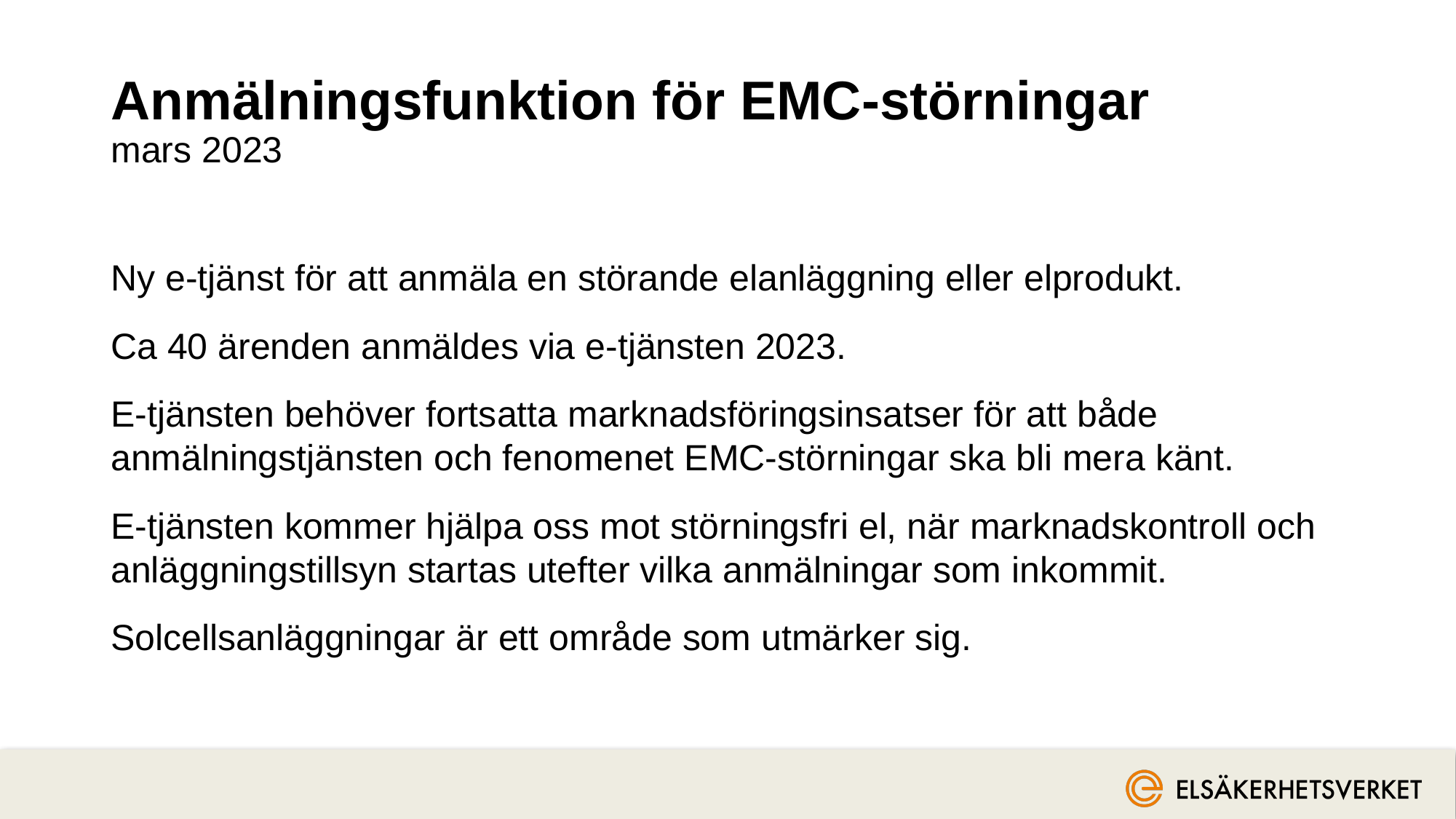

# Anmälningsfunktion för EMC-störningar mars 2023
Ny e-tjänst för att anmäla en störande elanläggning eller elprodukt.
Ca 40 ärenden anmäldes via e-tjänsten 2023.
E-tjänsten behöver fortsatta marknadsföringsinsatser för att både anmälningstjänsten och fenomenet EMC-störningar ska bli mera känt.
E-tjänsten kommer hjälpa oss mot störningsfri el, när marknadskontroll och anläggningstillsyn startas utefter vilka anmälningar som inkommit.
Solcellsanläggningar är ett område som utmärker sig.